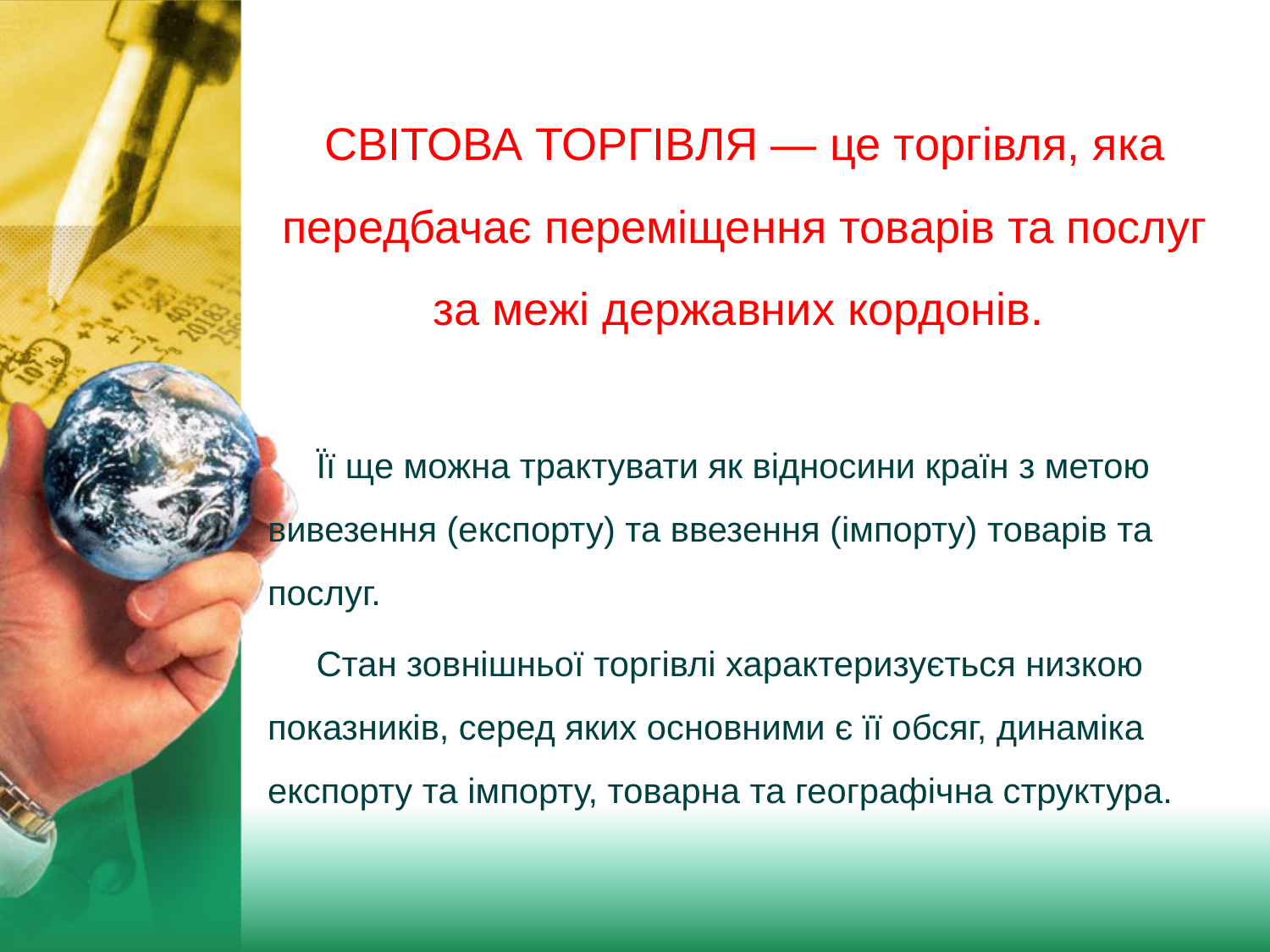

# СВІТОВА ТОРГІВЛЯ — це торгівля, яка передбачає переміщення товарів та послуг за межі державних кордонів.
     Її ще можна трактувати як відносини країн з метою вивезення (експорту) та ввезення (імпорту) товарів та послуг.
     Стан зовнішньої торгівлі характеризується низкою показників, серед яких основними є її обсяг, динаміка експорту та імпорту, товарна та географічна структура.